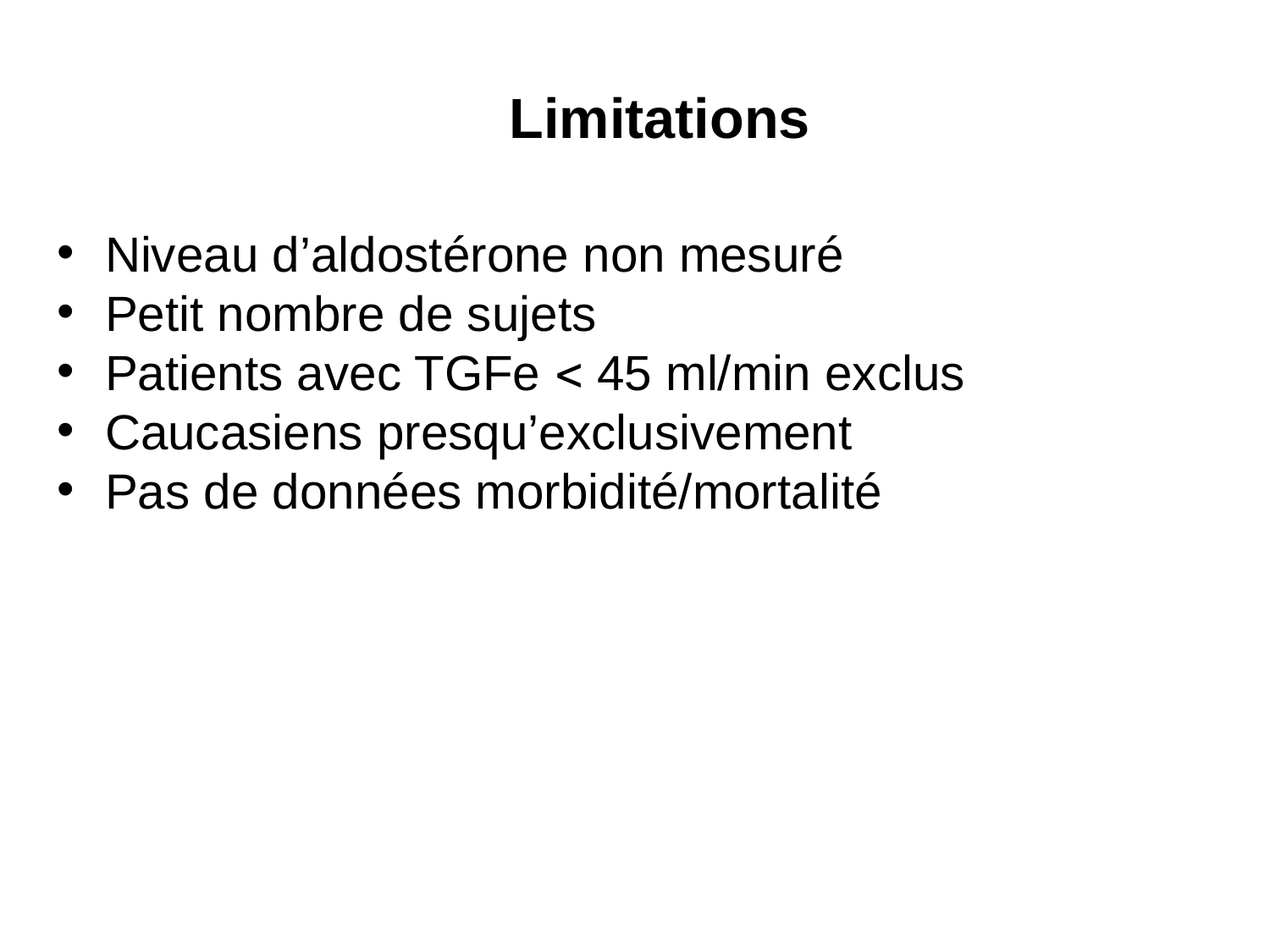

Limitations
Niveau d’aldostérone non mesuré
Petit nombre de sujets
Patients avec TGFe < 45 ml/min exclus
Caucasiens presqu’exclusivement
Pas de données morbidité/mortalité